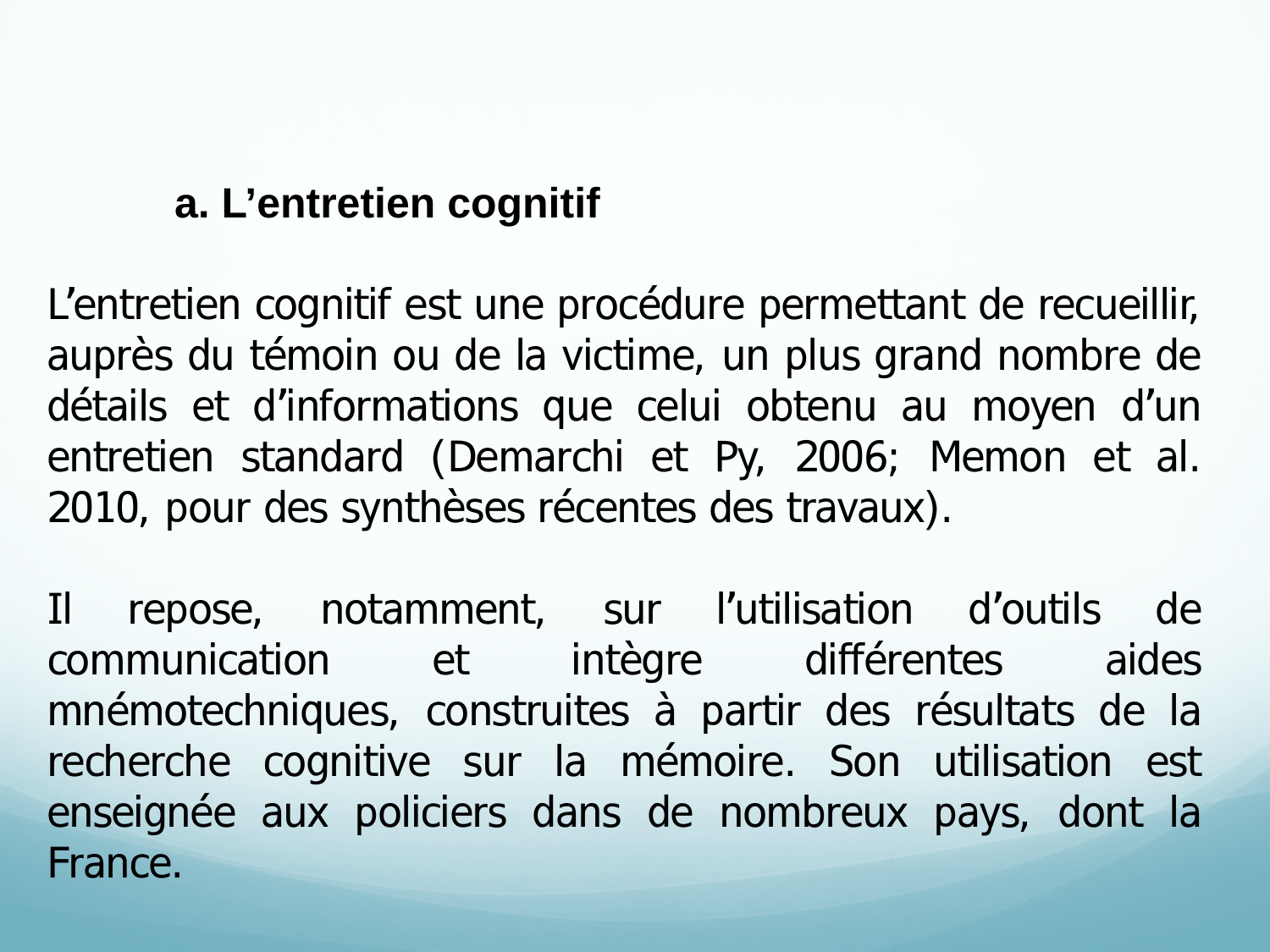

a. L’entretien cognitif

L’entretien cognitif est une procédure permettant de recueillir, auprès du témoin ou de la victime, un plus grand nombre de détails et d’informations que celui obtenu au moyen d’un entretien standard (Demarchi et Py, 2006; Memon et al. 2010, pour des synthèses récentes des travaux).

Il repose, notamment, sur l’utilisation d’outils de communication et intègre différentes aides mnémotechniques, construites à partir des résultats de la recherche cognitive sur la mémoire. Son utilisation est enseignée aux policiers dans de nombreux pays, dont la France.